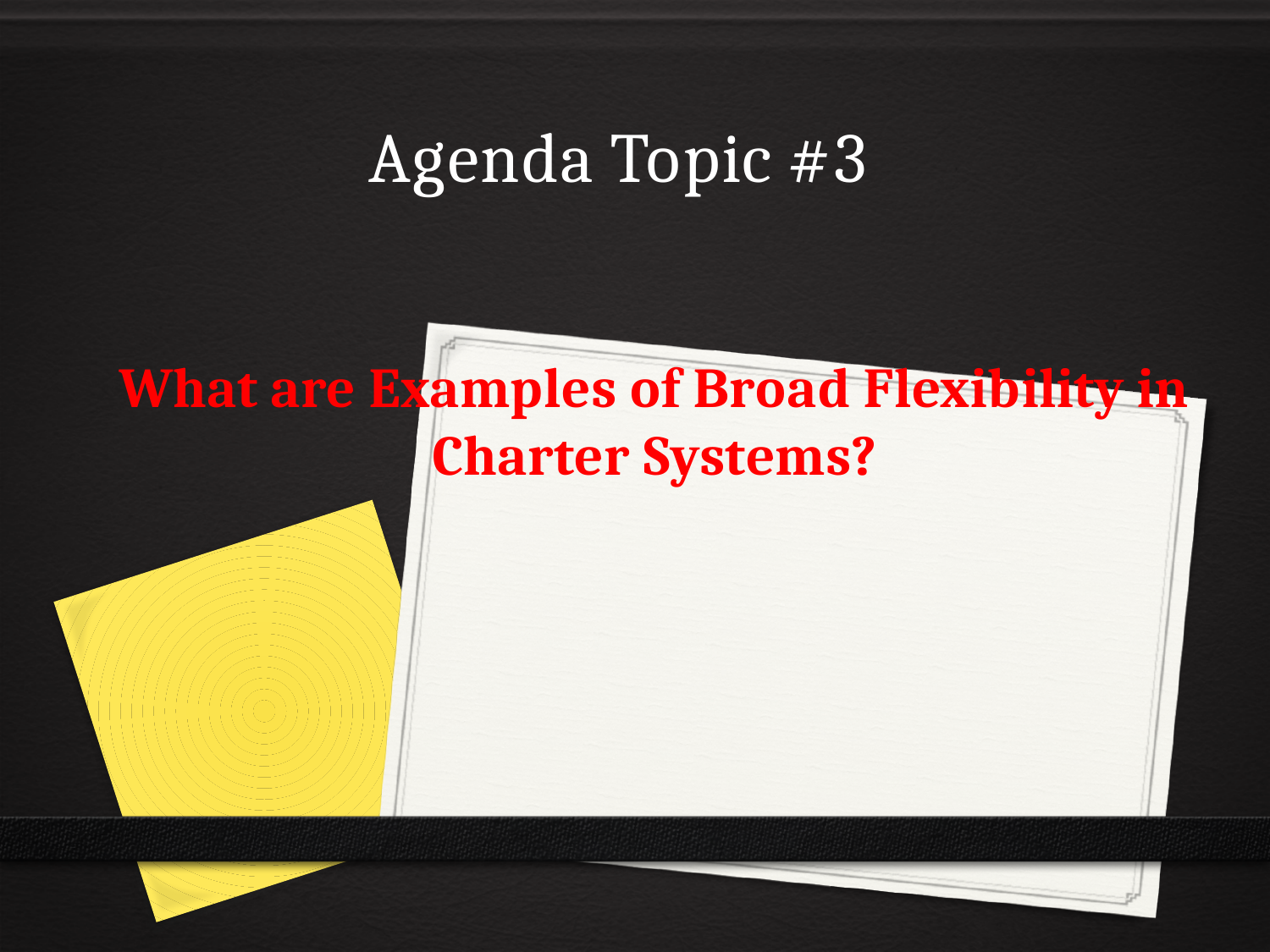

# Agenda Topic #3

What are Examples of Broad Flexibility in Charter Systems?